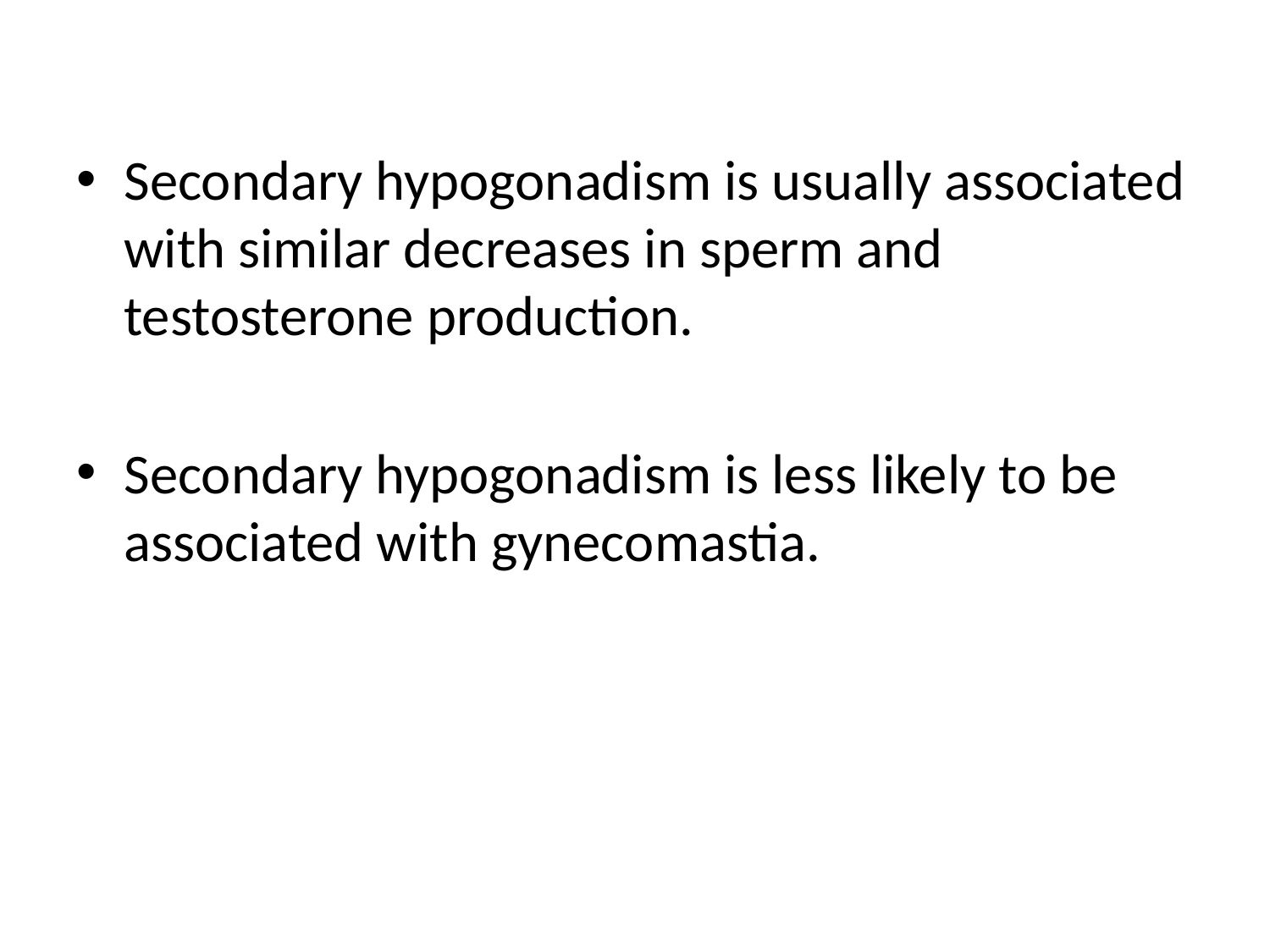

#
Secondary hypogonadism is usually associated with similar decreases in sperm and testosterone production.

Secondary hypogonadism is less likely to be associated with gynecomastia.